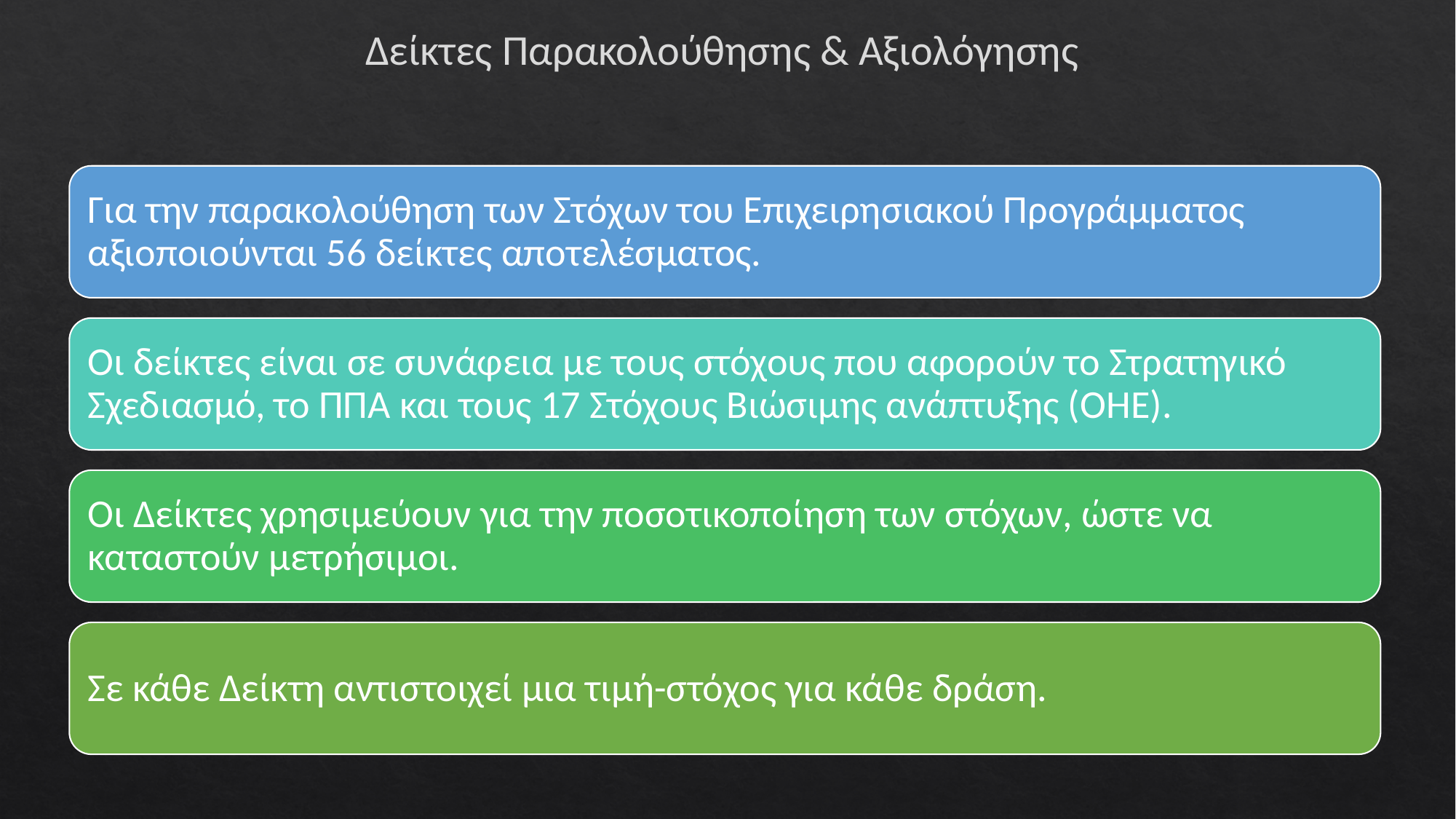

Δείκτες Παρακολούθησης & Αξιολόγησης
Για την παρακολούθηση των Στόχων του Επιχειρησιακού Προγράμματος αξιοποιούνται 56 δείκτες αποτελέσματος.
Οι δείκτες είναι σε συνάφεια με τους στόχους που αφορούν το Στρατηγικό Σχεδιασμό, το ΠΠΑ και τους 17 Στόχους Βιώσιμης ανάπτυξης (ΟΗΕ).
Οι Δείκτες χρησιμεύουν για την ποσοτικοποίηση των στόχων, ώστε να καταστούν μετρήσιμοι.
Σε κάθε Δείκτη αντιστοιχεί μια τιμή-στόχος για κάθε δράση.